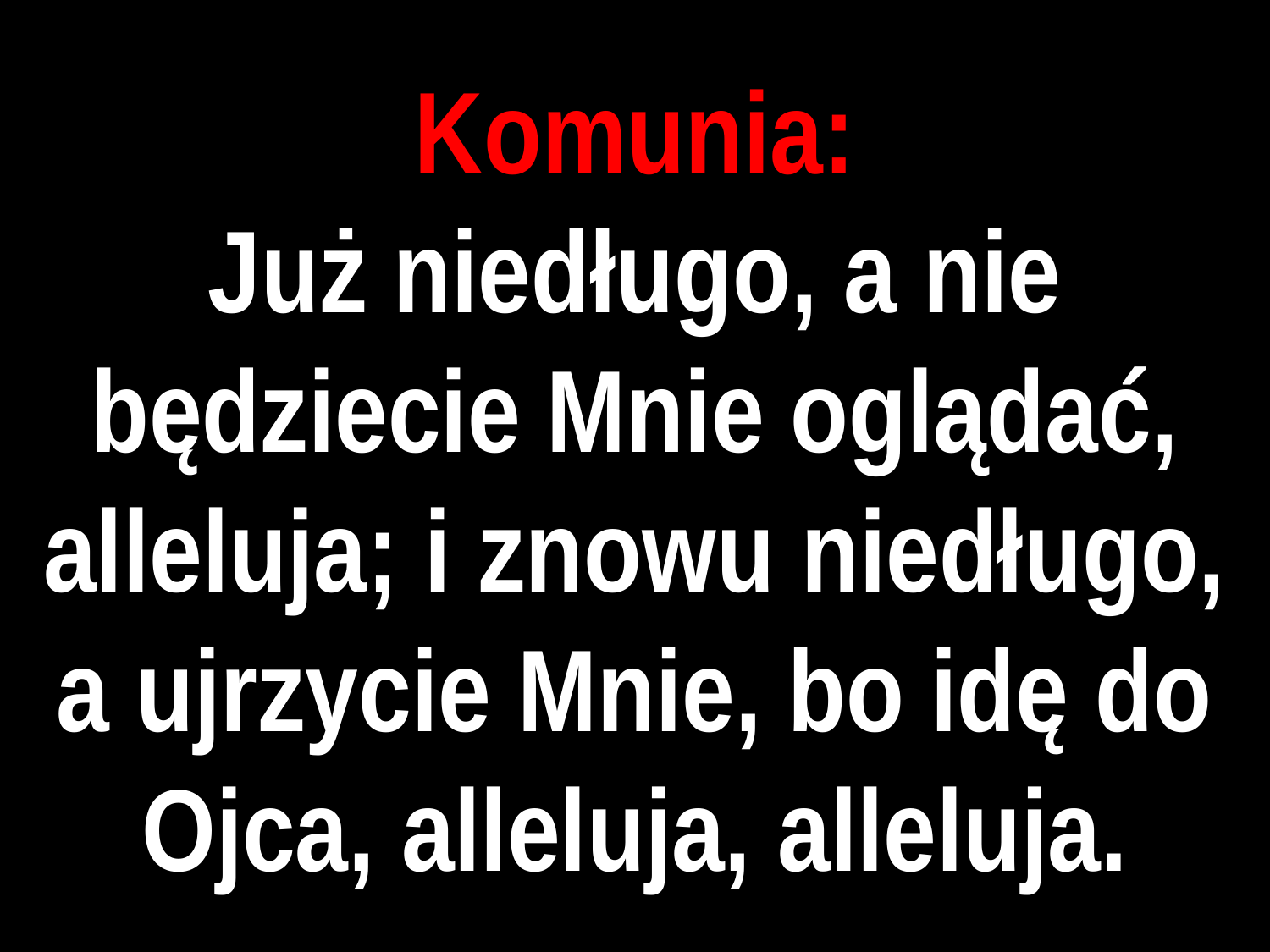

# Komunia:
Już niedługo, a nie będziecie Mnie oglądać, alleluja; i znowu niedługo, a ujrzycie Mnie, bo idę do Ojca, alleluja, alleluja.